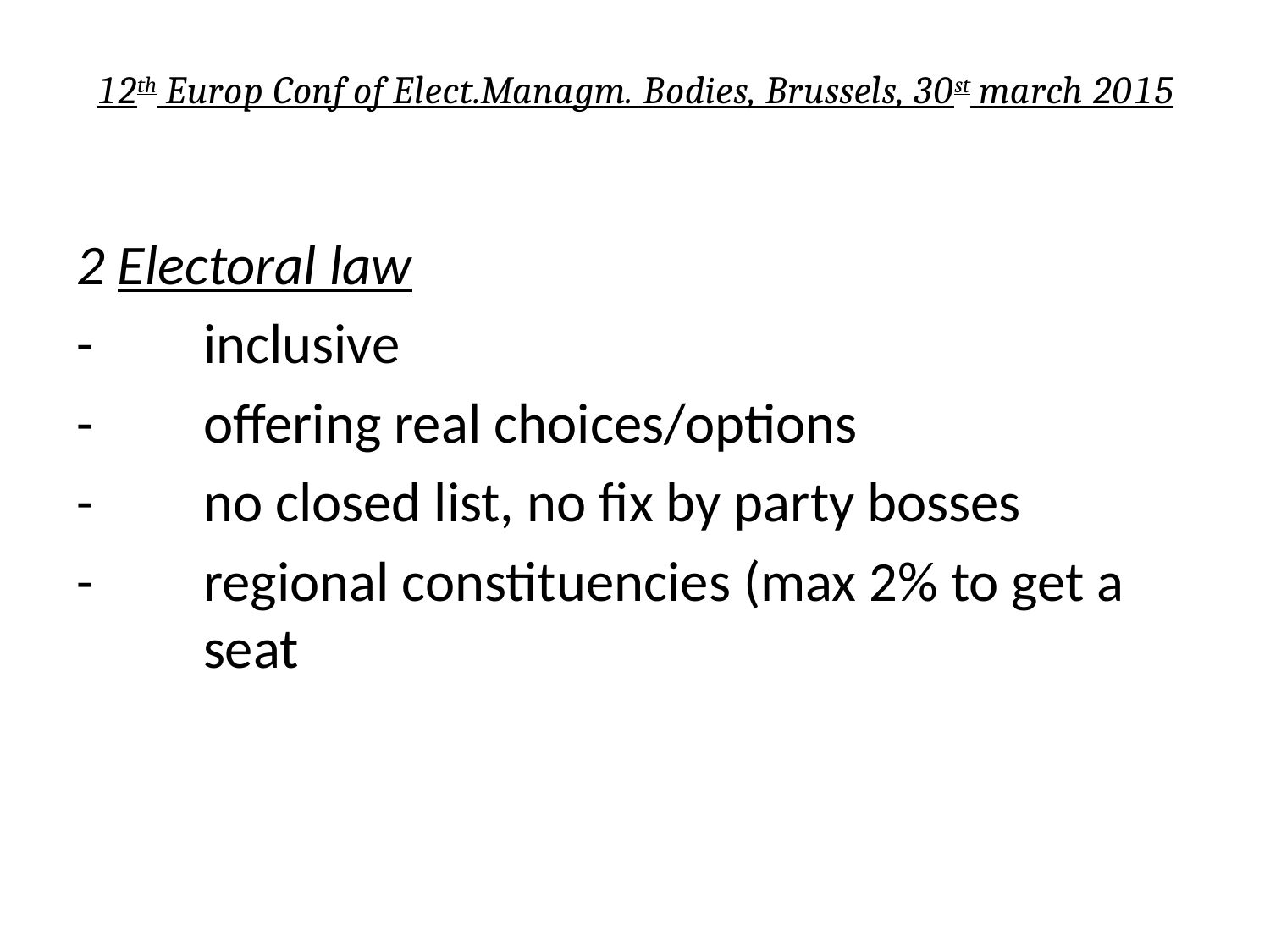

# 12th Europ Conf of Elect.Managm. Bodies, Brussels, 30st march 2015
2 Electoral law
-     	inclusive
-	offering real choices/options
-	no closed list, no fix by party bosses
-	regional constituencies (max 2% to get a 	seat